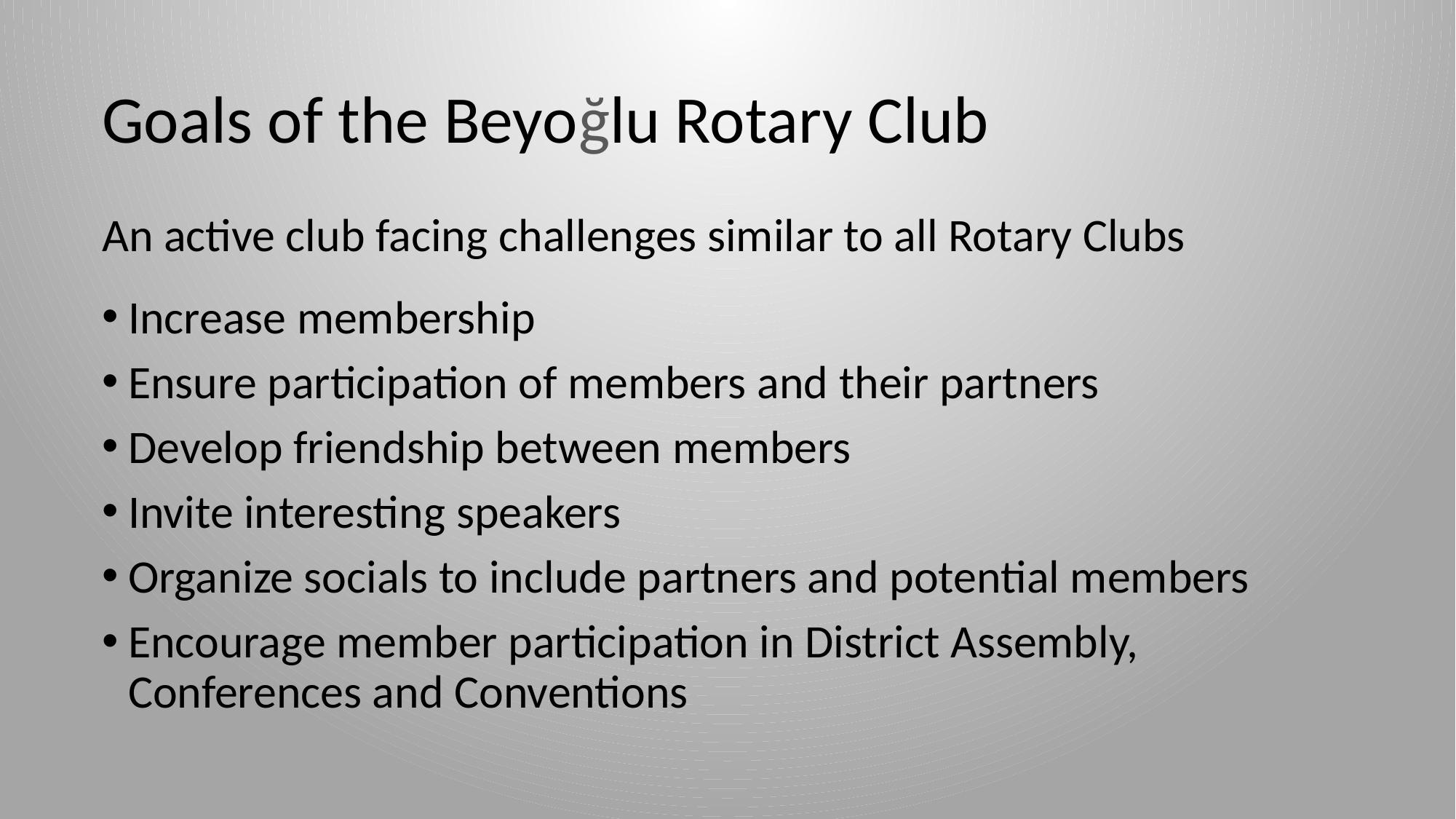

# Goals of the Beyoğlu Rotary Club
An active club facing challenges similar to all Rotary Clubs
Increase membership
Ensure participation of members and their partners
Develop friendship between members
Invite interesting speakers
Organize socials to include partners and potential members
Encourage member participation in District Assembly, Conferences and Conventions